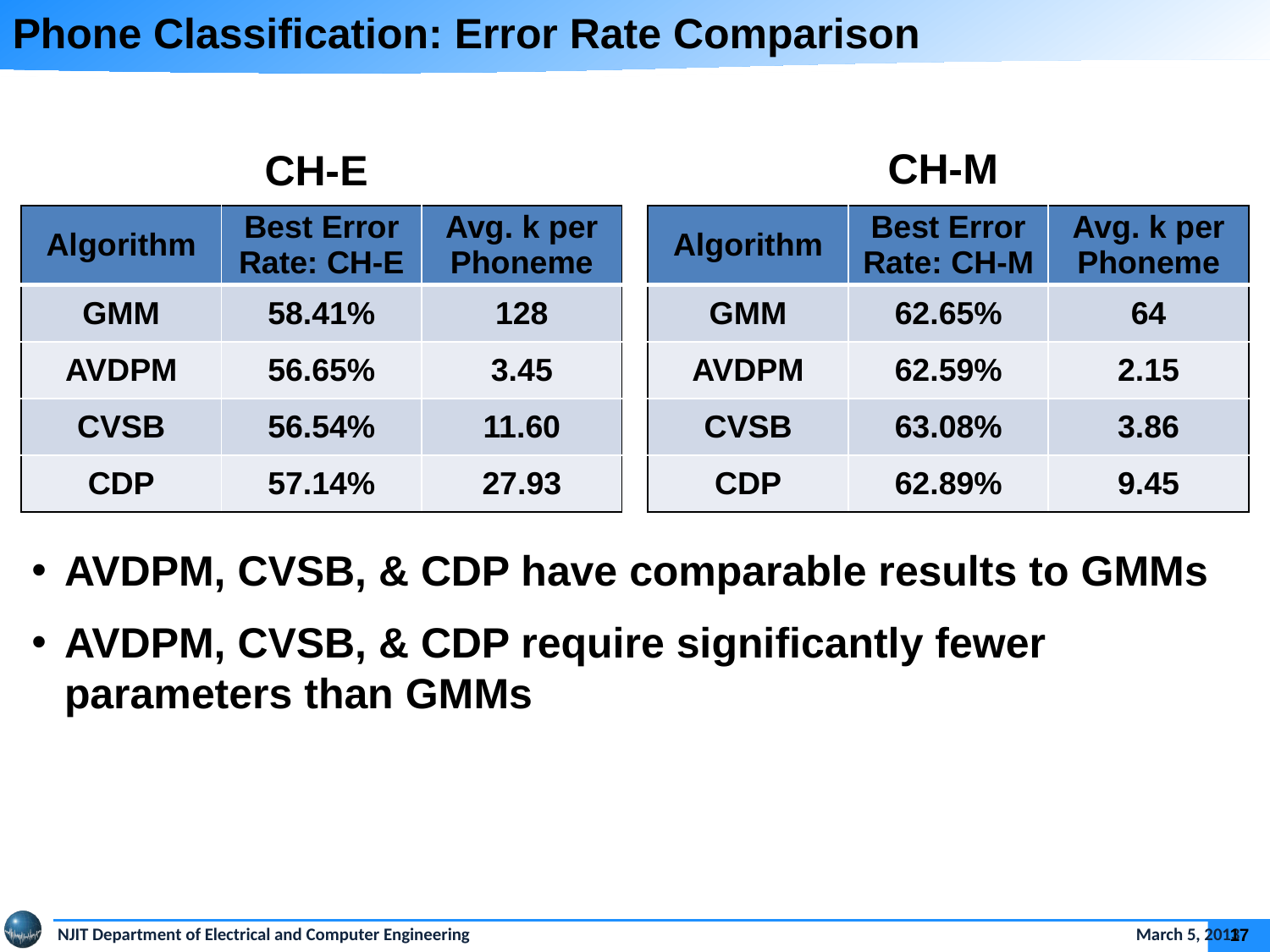

Phone Classification: Error Rate Comparison
CH-M
CH-E
| Algorithm | Best Error Rate: CH-E | Avg. k per Phoneme |
| --- | --- | --- |
| GMM | 58.41% | 128 |
| AVDPM | 56.65% | 3.45 |
| CVSB | 56.54% | 11.60 |
| CDP | 57.14% | 27.93 |
| Algorithm | Best Error Rate: CH-M | Avg. k per Phoneme |
| --- | --- | --- |
| GMM | 62.65% | 64 |
| AVDPM | 62.59% | 2.15 |
| CVSB | 63.08% | 3.86 |
| CDP | 62.89% | 9.45 |
AVDPM, CVSB, & CDP have comparable results to GMMs
AVDPM, CVSB, & CDP require significantly fewer parameters than GMMs